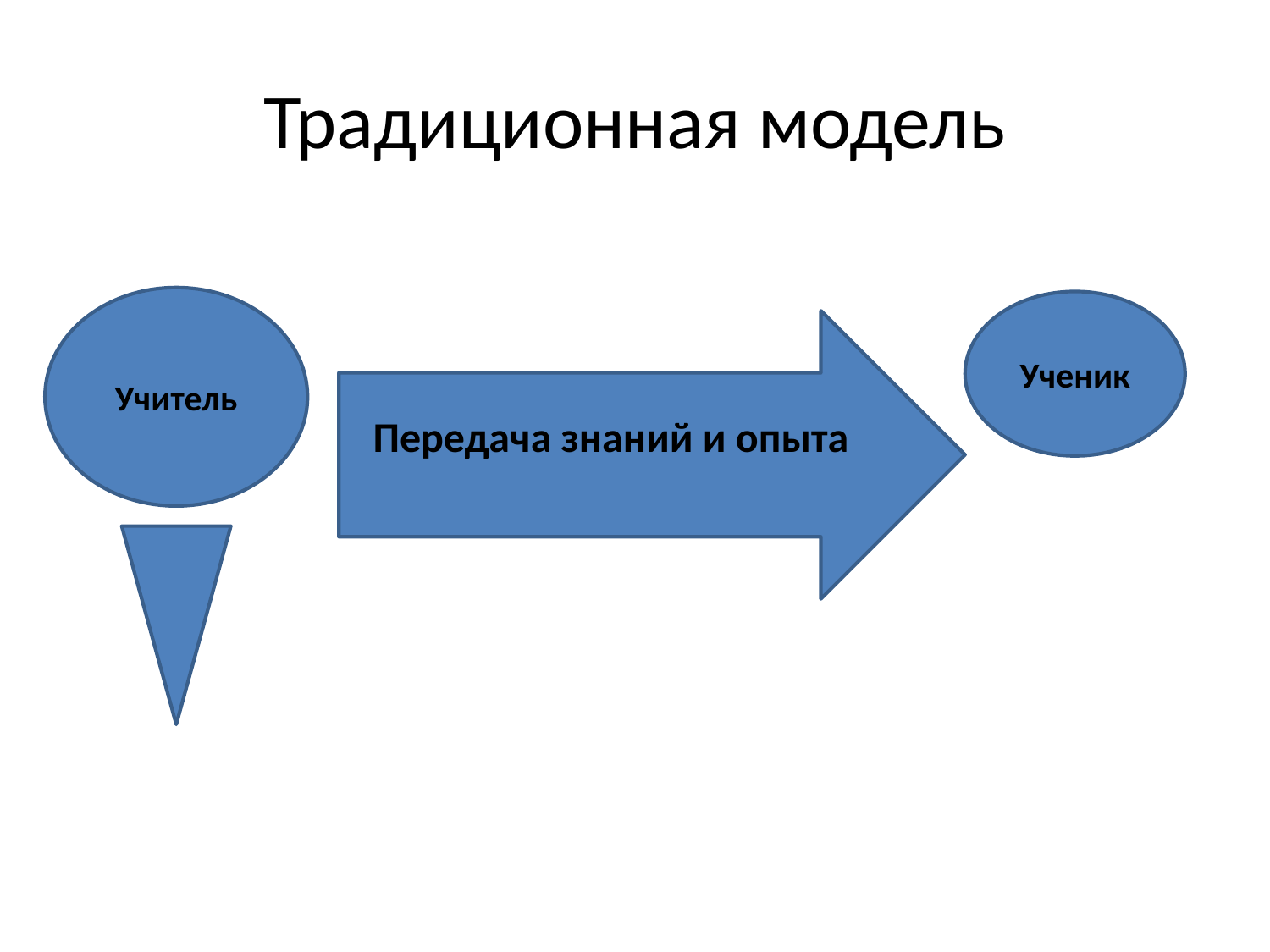

# Традиционная модель
Учитель

Ученик
Передача знаний и опыта